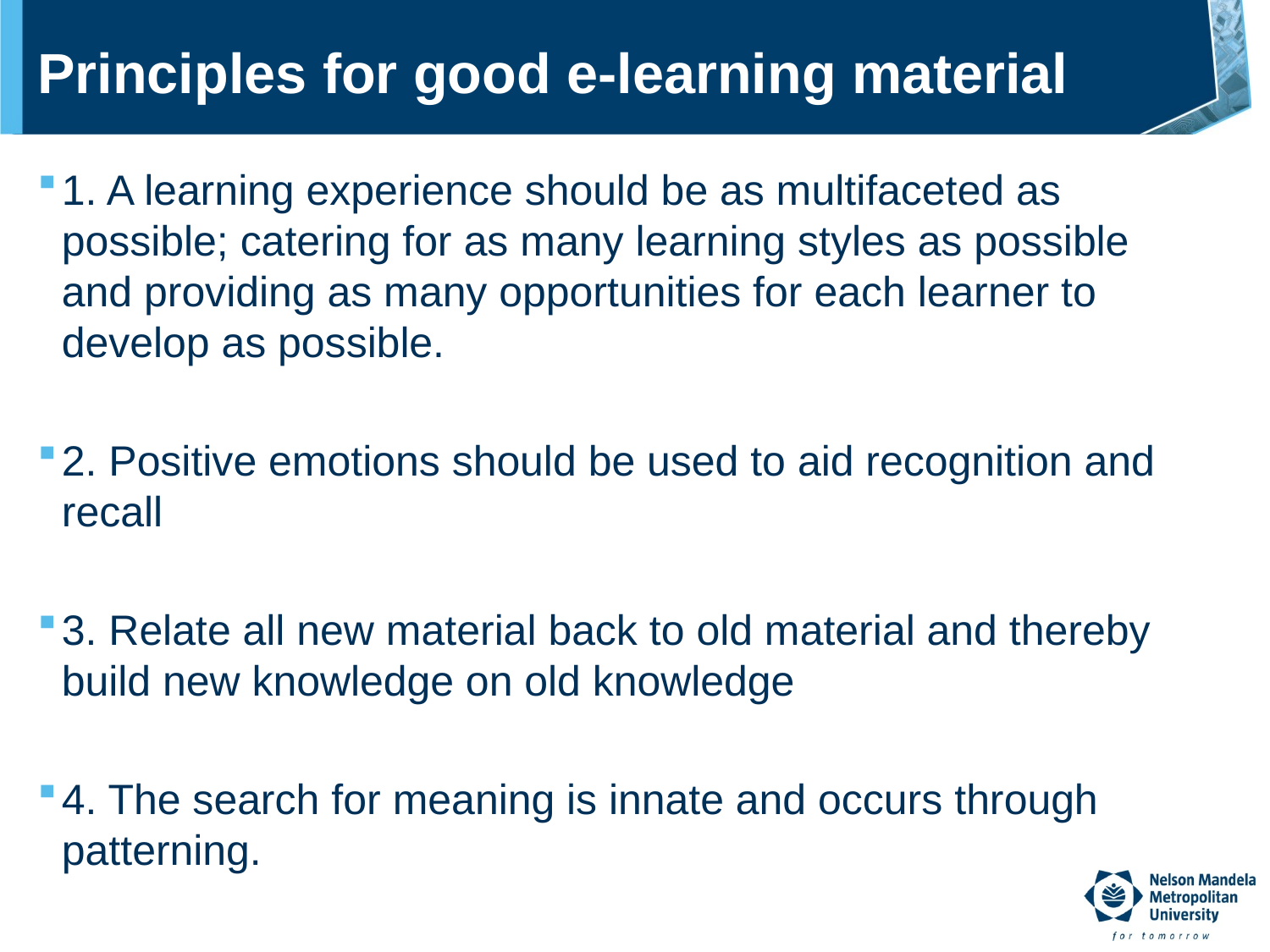

# Principles for good e-learning material
1. A learning experience should be as multifaceted as possible; catering for as many learning styles as possible and providing as many opportunities for each learner to develop as possible.

2. Positive emotions should be used to aid recognition and recall

3. Relate all new material back to old material and thereby build new knowledge on old knowledge

4. The search for meaning is innate and occurs through patterning.